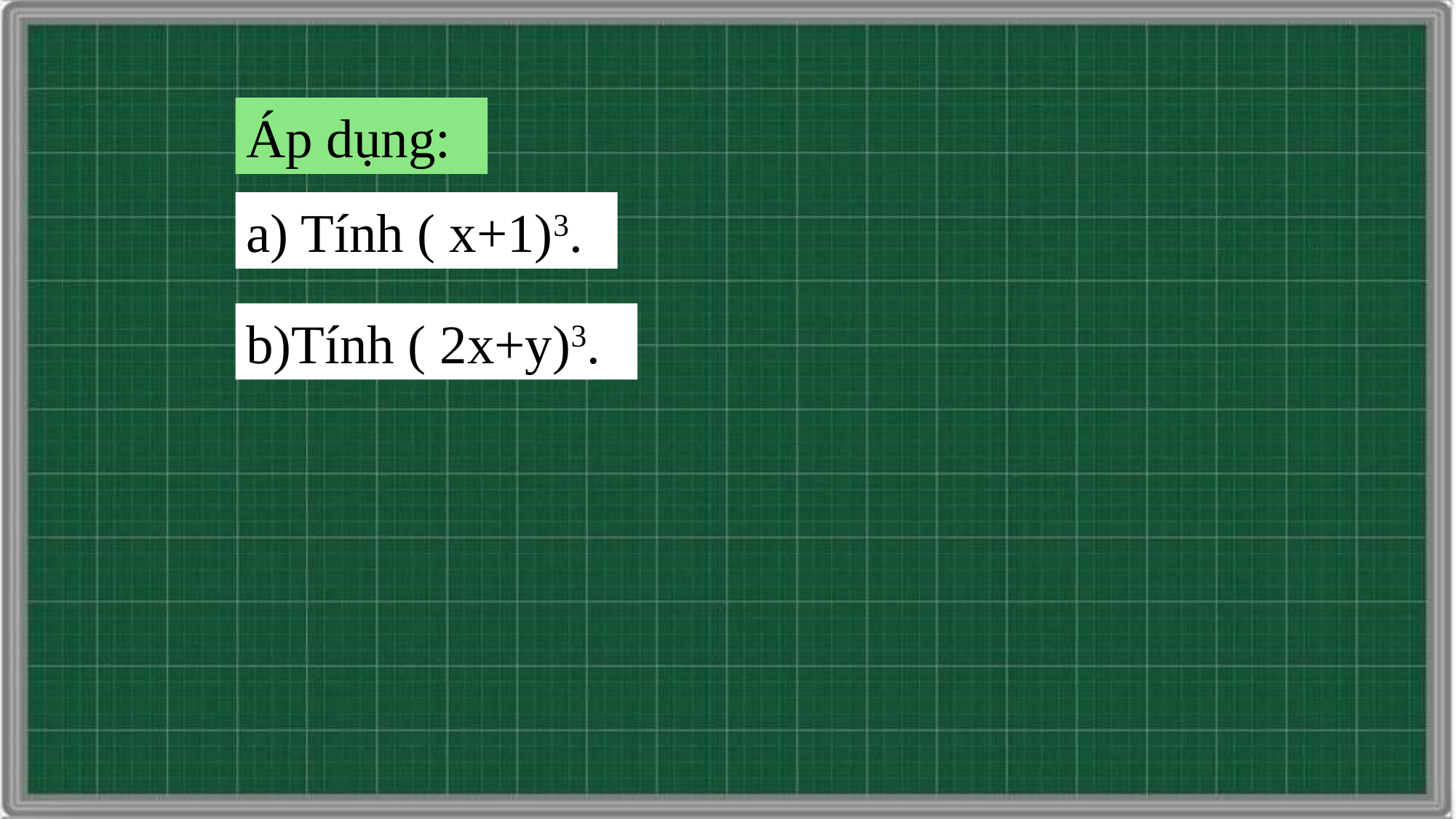

Áp dụng:
a) Tính ( x+1)3.
b)Tính ( 2x+y)3.